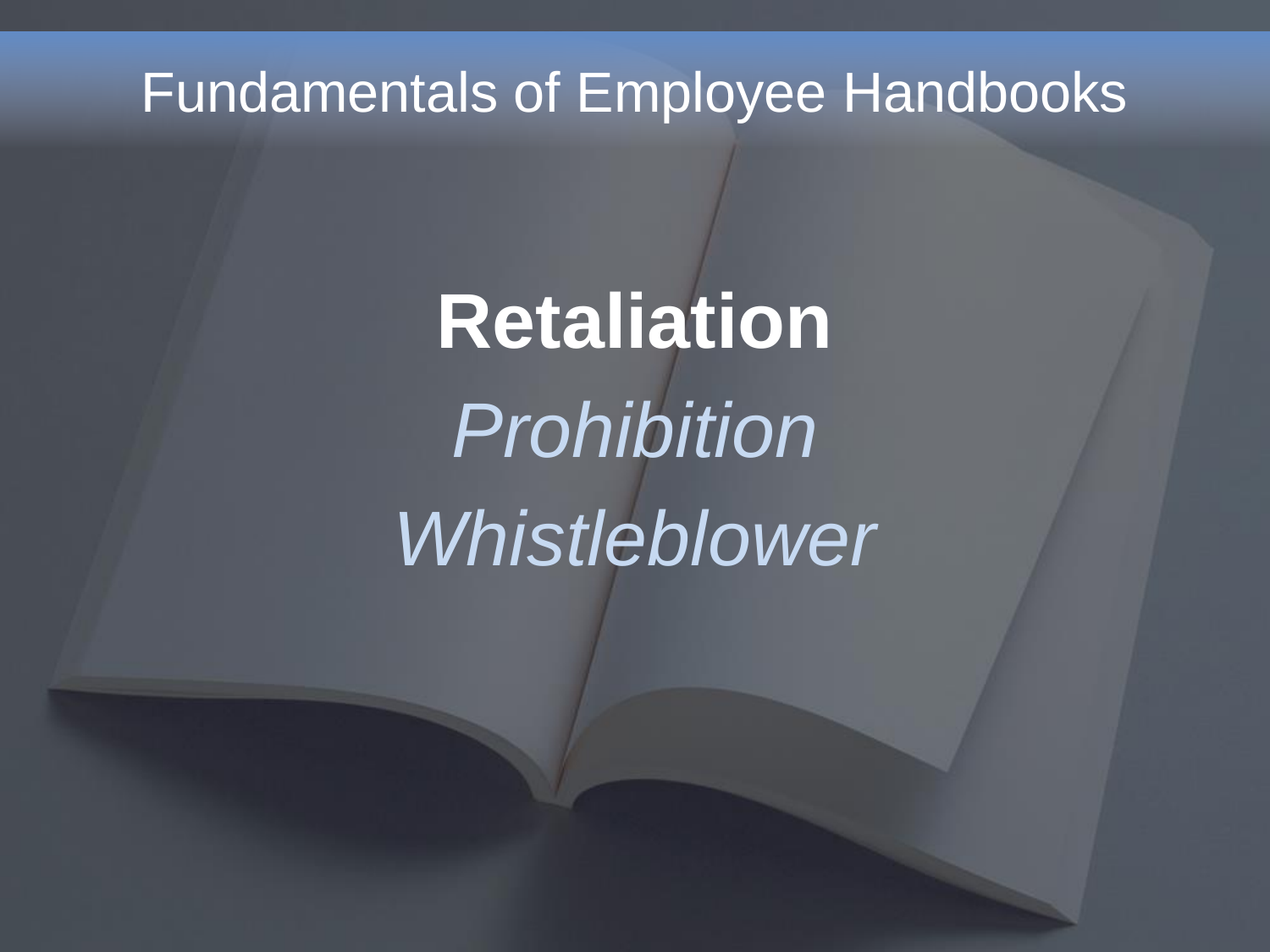

# Fundamentals of Employee Handbooks
Retaliation
Prohibition
Whistleblower